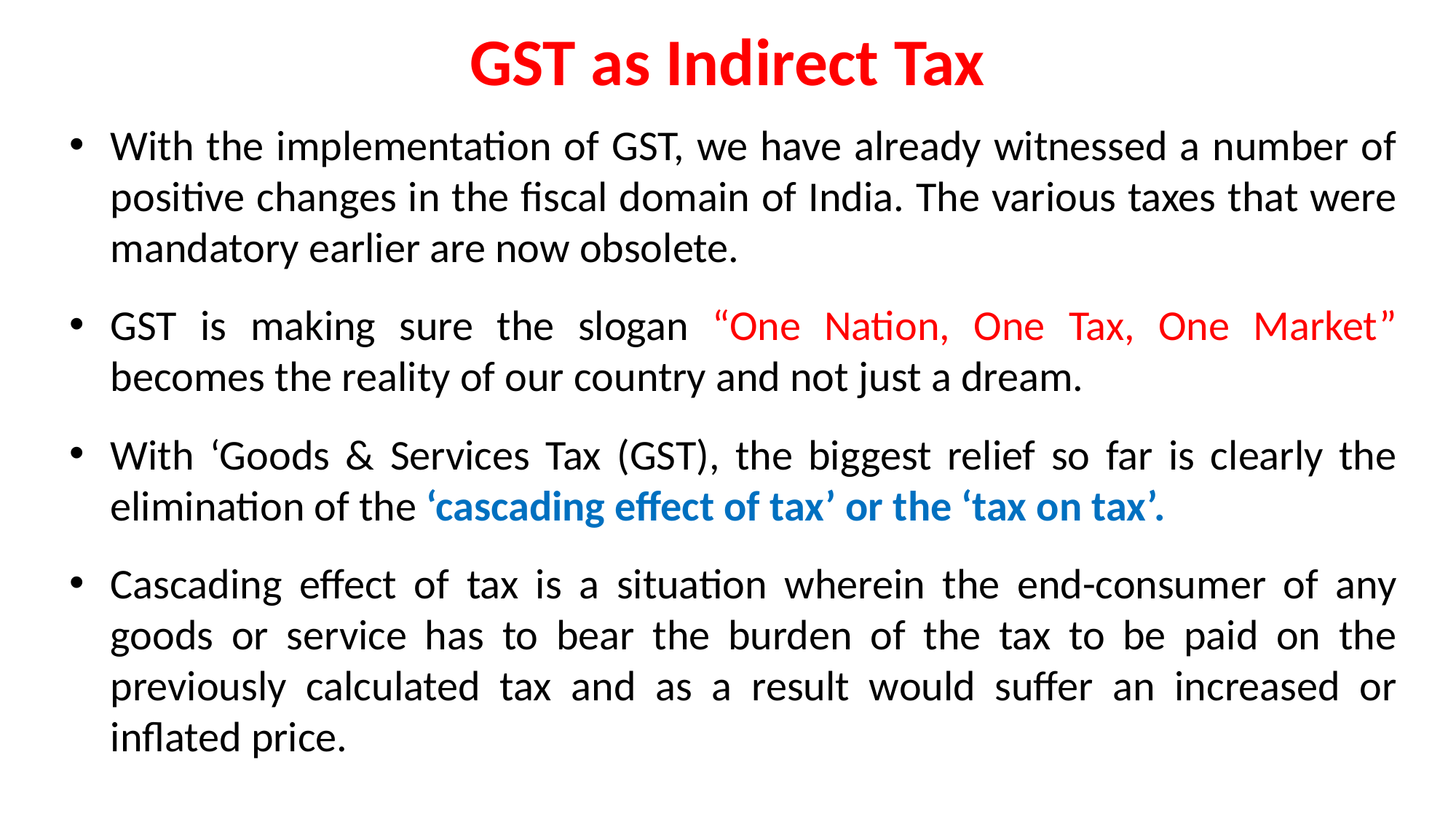

# GST as Indirect Tax
With the implementation of GST, we have already witnessed a number of positive changes in the fiscal domain of India. The various taxes that were mandatory earlier are now obsolete.
GST is making sure the slogan “One Nation, One Tax, One Market” becomes the reality of our country and not just a dream.
With ‘Goods & Services Tax (GST), the biggest relief so far is clearly the elimination of the ‘cascading effect of tax’ or the ‘tax on tax’.
Cascading effect of tax is a situation wherein the end-consumer of any goods or service has to bear the burden of the tax to be paid on the previously calculated tax and as a result would suffer an increased or inflated price.